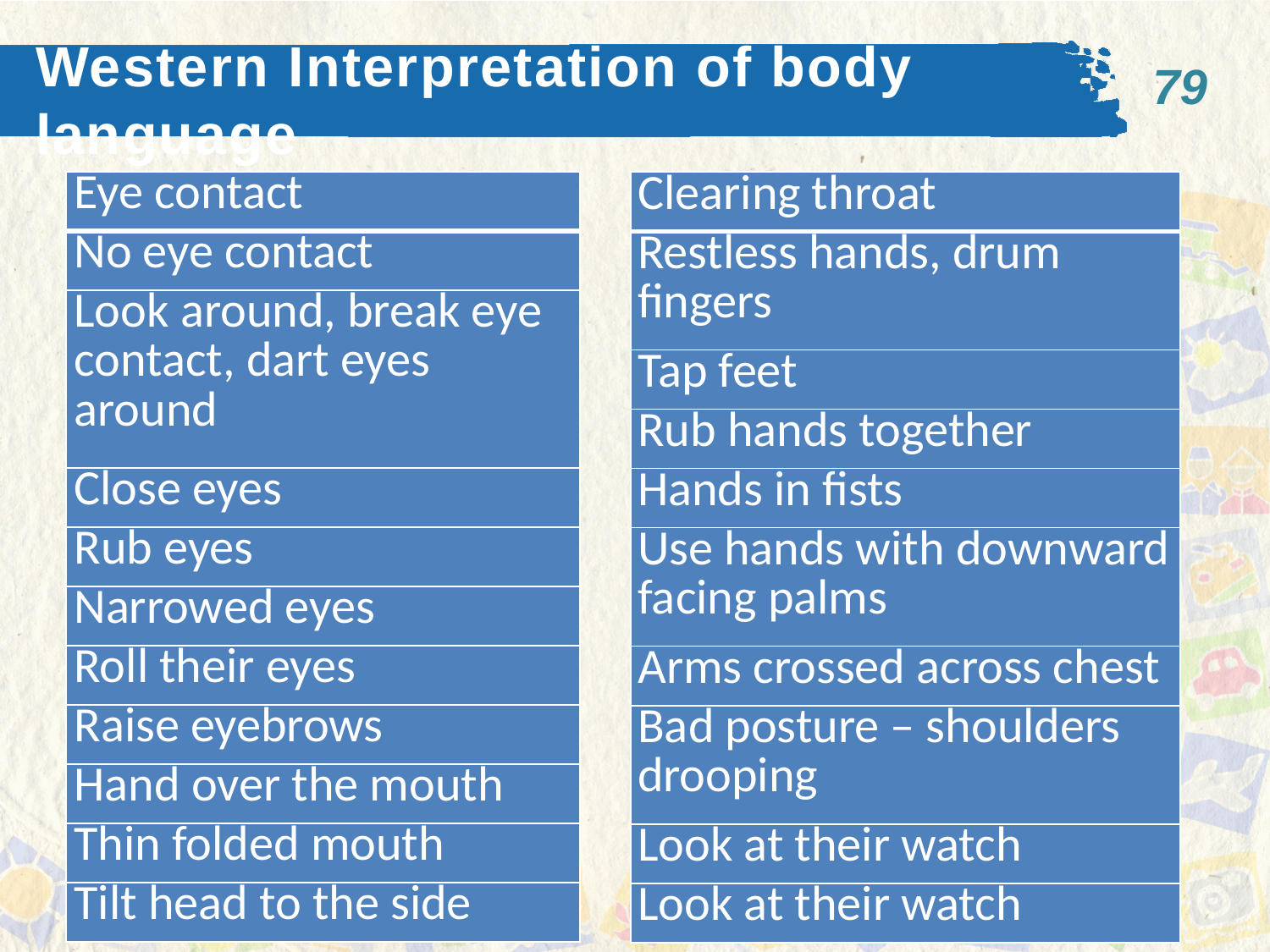

79
Western Interpretation of body language
| Eye contact |
| --- |
| No eye contact |
| Look around, break eye contact, dart eyes around |
| Close eyes |
| Rub eyes |
| Narrowed eyes |
| Roll their eyes |
| Raise eyebrows |
| Hand over the mouth |
| Thin folded mouth |
| Tilt head to the side |
| Clearing throat |
| --- |
| Restless hands, drum fingers |
| Tap feet |
| Rub hands together |
| Hands in fists |
| Use hands with downward facing palms |
| Arms crossed across chest |
| Bad posture – shoulders drooping |
| Look at their watch |
| Look at their watch |